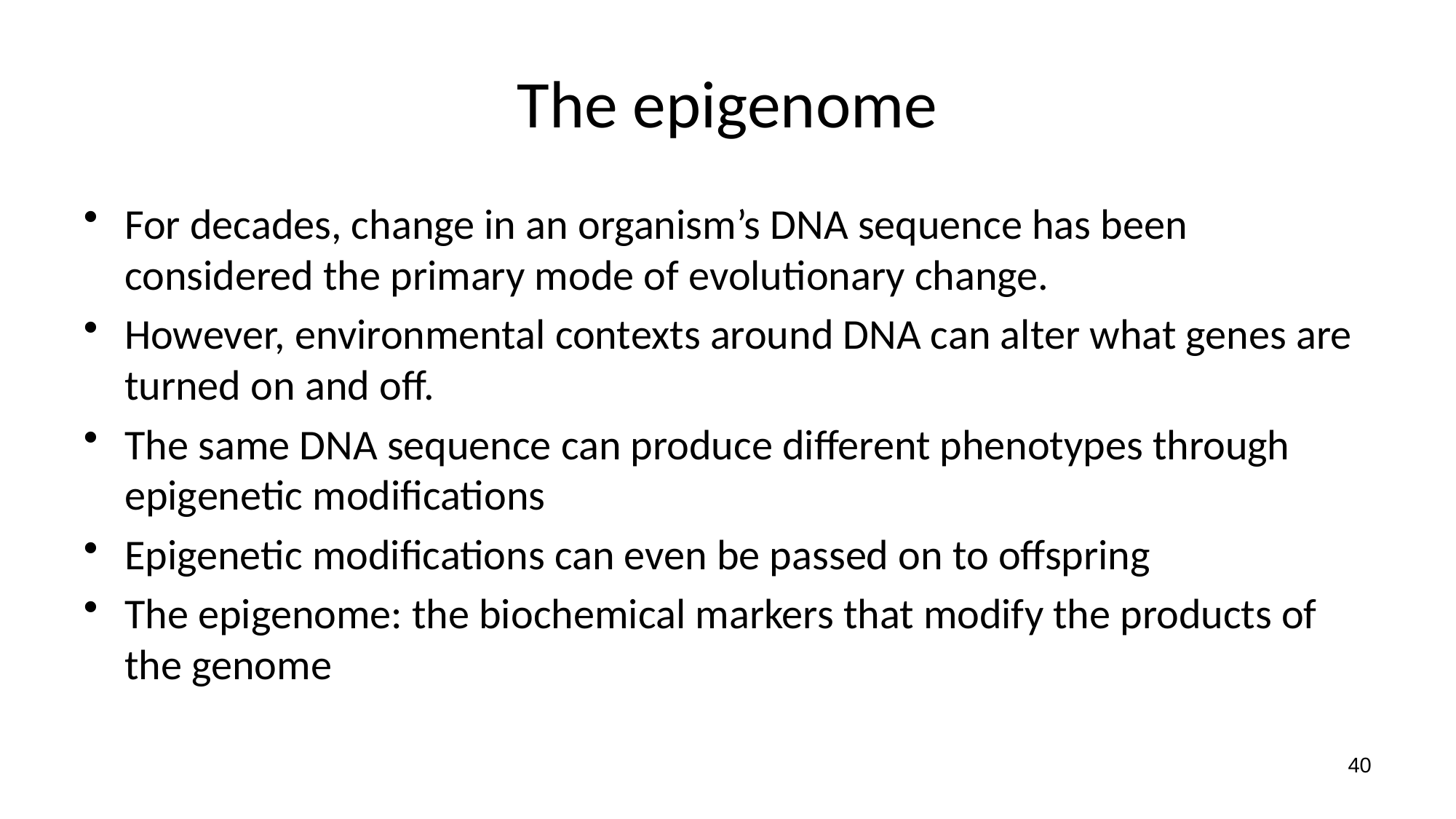

# The epigenome
For decades, change in an organism’s DNA sequence has been considered the primary mode of evolutionary change.
However, environmental contexts around DNA can alter what genes are turned on and off.
The same DNA sequence can produce different phenotypes through epigenetic modifications
Epigenetic modifications can even be passed on to offspring
The epigenome: the biochemical markers that modify the products of the genome

40